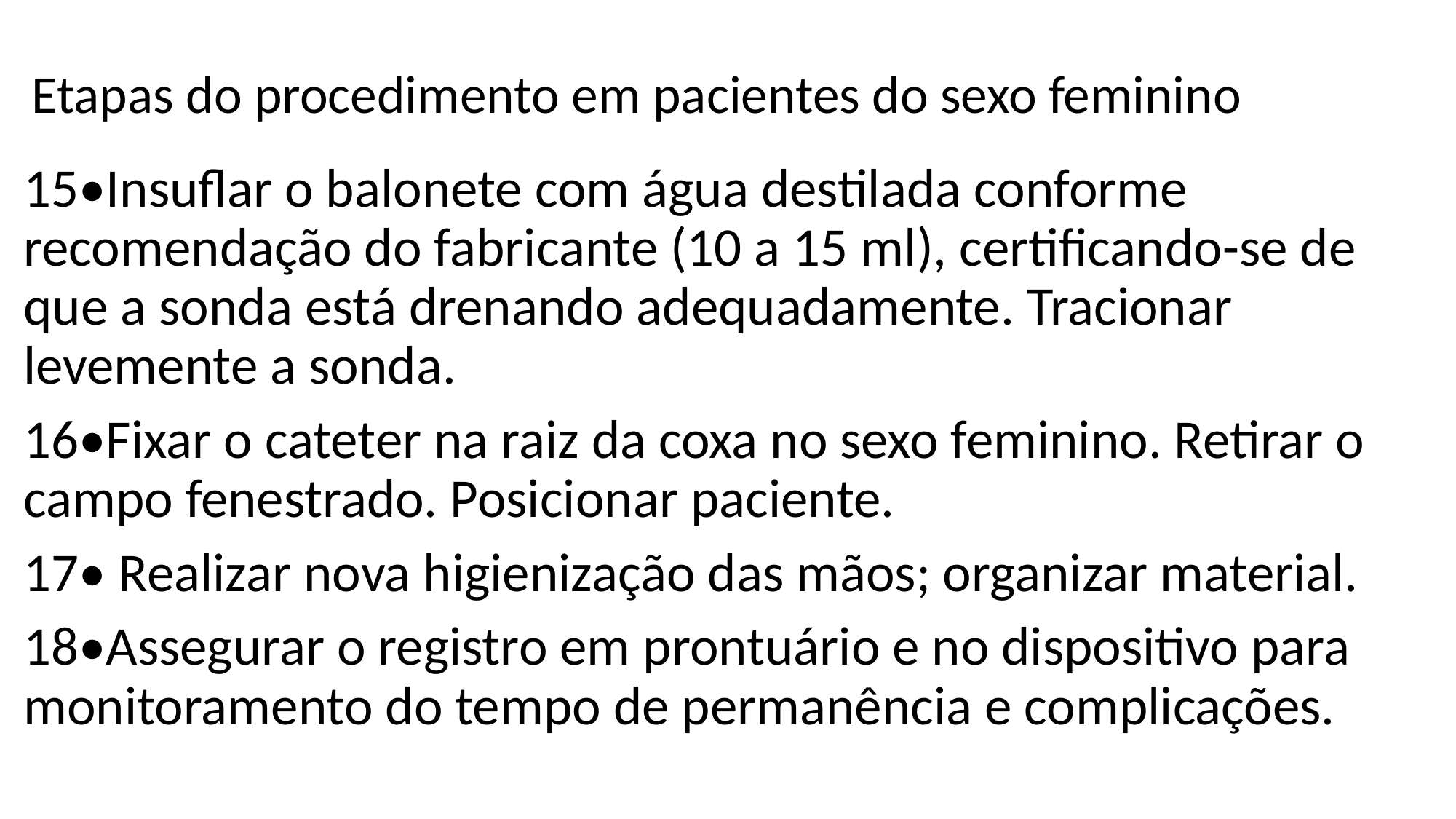

# Etapas do procedimento em pacientes do sexo feminino
15•Insuflar o balonete com água destilada conforme recomendação do fabricante (10 a 15 ml), certificando-se de que a sonda está drenando adequadamente. Tracionar levemente a sonda.
16•Fixar o cateter na raiz da coxa no sexo feminino. Retirar o campo fenestrado. Posicionar paciente.
17• Realizar nova higienização das mãos; organizar material.
18•Assegurar o registro em prontuário e no dispositivo para monitoramento do tempo de permanência e complicações.